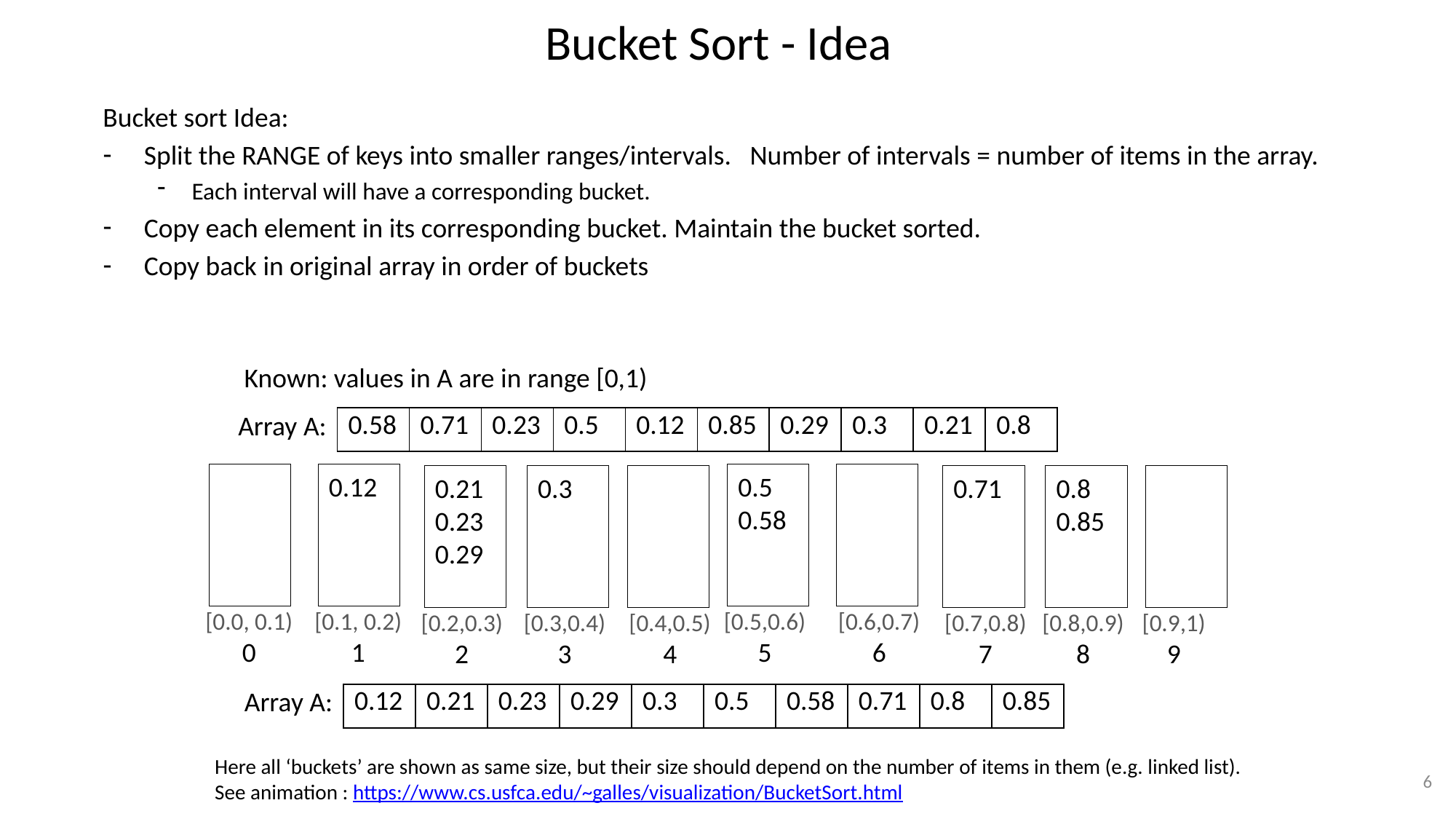

# Bucket Sort - Idea

Bucket sort Idea:
Split the RANGE of keys into smaller ranges/intervals.   Number of intervals = number of items in the array.
Each interval will have a corresponding bucket.
Copy each element in its corresponding bucket. Maintain the bucket sorted.
Copy back in original array in order of buckets

Known: values in A are in range [0,1)
Array A:
| 0.58 | 0.71 | 0.23 | 0.5 | 0.12 | 0.85 | 0.29 | 0.3 | 0.21 | 0.8 |
| --- | --- | --- | --- | --- | --- | --- | --- | --- | --- |

[0.0, 0.1)
0
0.12

[0.1, 0.2)
1
0.5
0.58

[0.5,0.6)
5

[0.6,0.7)
6
0.21
0.23
0.29

[0.2,0.3)
2
0.3

[0.3,0.4)
3

[0.4,0.5)
4
0.71

[0.7,0.8)
7
0.8
0.85

[0.8,0.9)
8

[0.9,1)
9
Array A:
| 0.12 | 0.21 | 0.23 | 0.29 | 0.3 | 0.5 | 0.58 | 0.71 | 0.8 | 0.85 |
| --- | --- | --- | --- | --- | --- | --- | --- | --- | --- |
Here all ‘buckets’ are shown as same size, but their size should depend on the number of items in them (e.g. linked list).
See animation : https://www.cs.usfca.edu/~galles/visualization/BucketSort.html
6